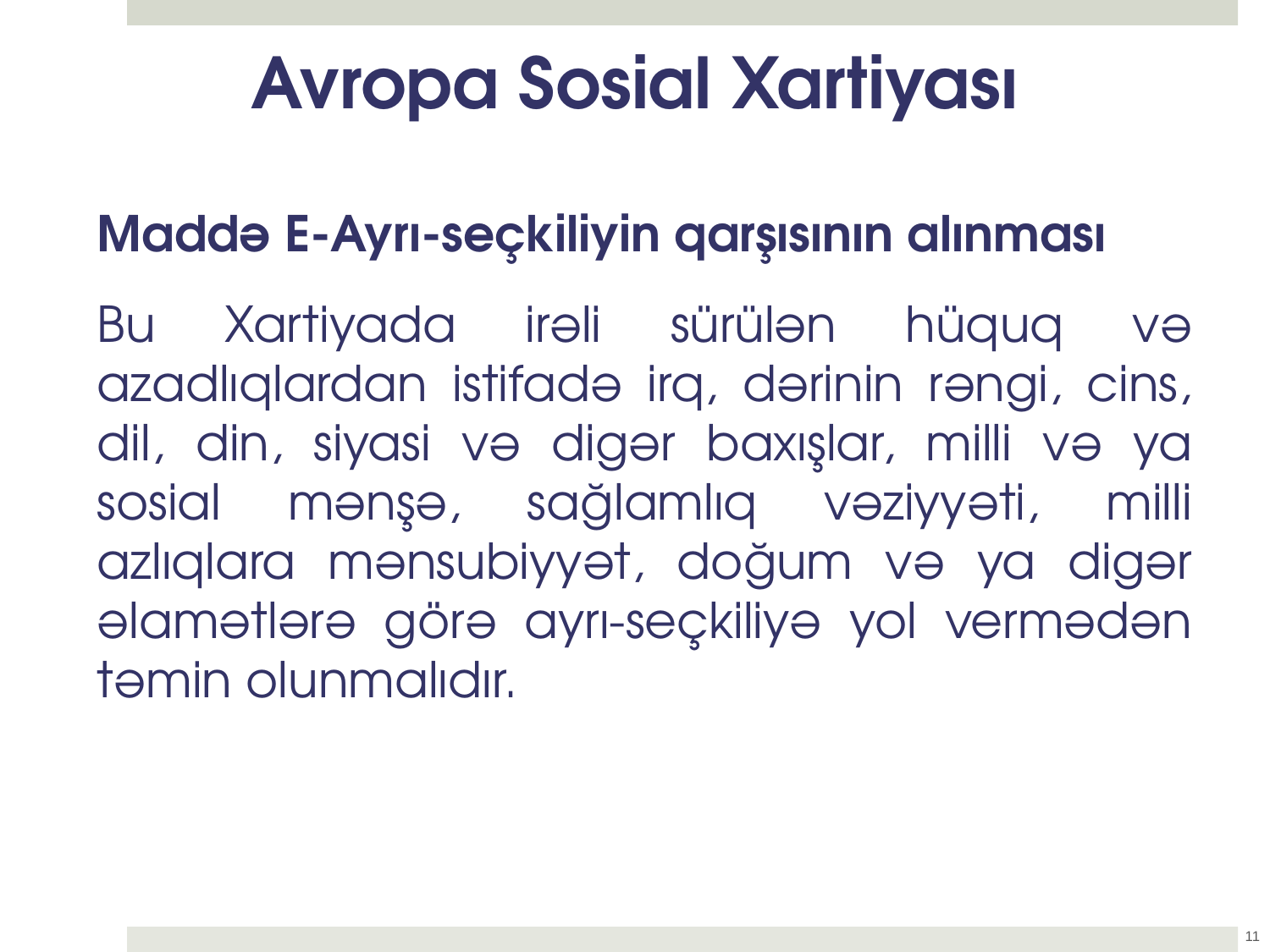

Avropa Sosial Xartiyası
Maddə E-Ayrı-seçkiliyin qarşısının alınması
Bu Xartiyada irəli sürülən hüquq və azadlıqlardan istifadə irq, dərinin rəngi, cins, dil, din, siyasi və digər baxışlar, milli və ya sosial mənşə, sağlamlıq vəziyyəti, milli azlıqlara mənsubiyyət, doğum və ya digər əlamətlərə görə ayrı-seçkiliyə yol vermədən təmin olunmalıdır.

11